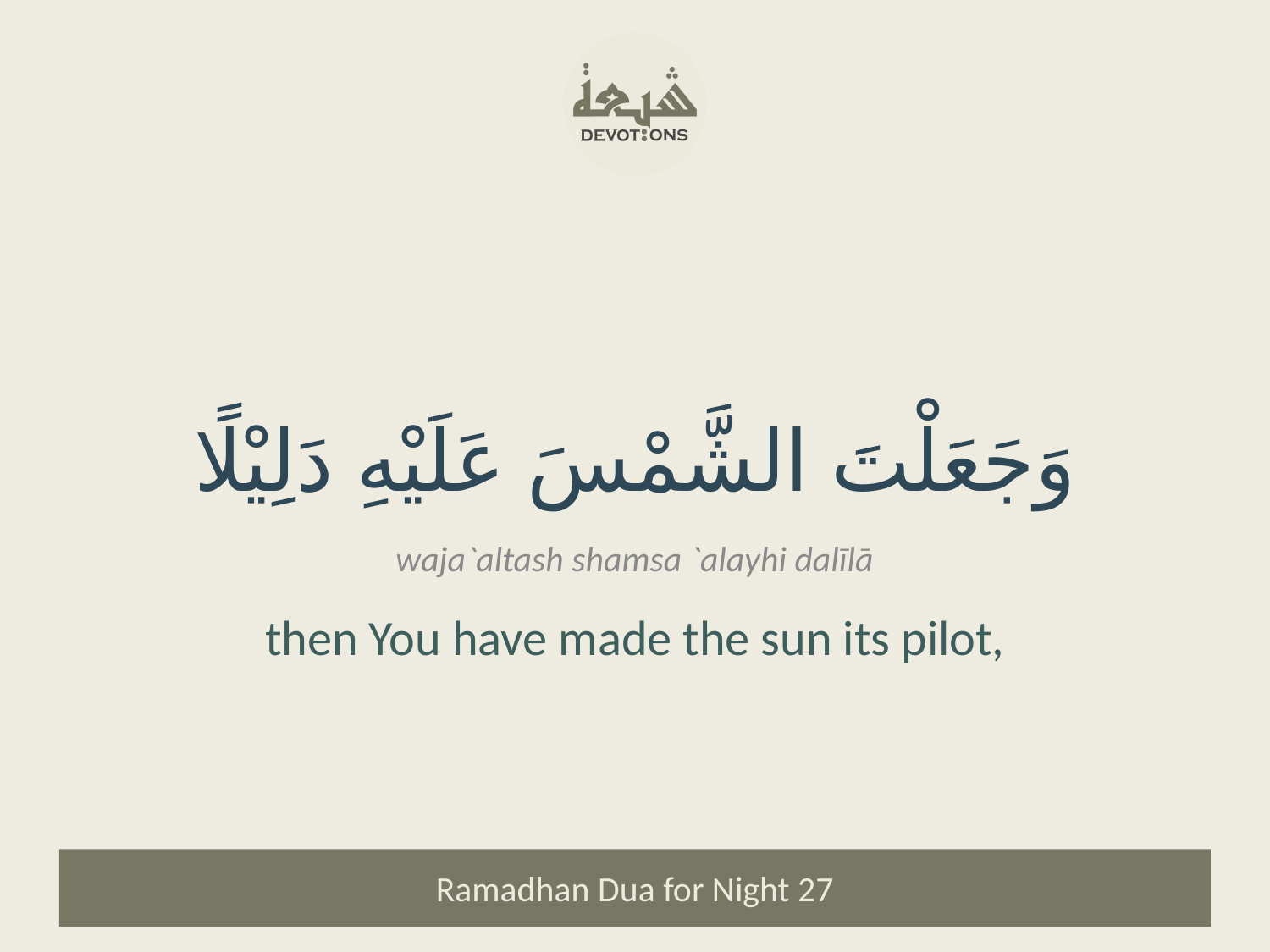

وَجَعَلْتَ الشَّمْسَ عَلَيْهِ دَلِيْلًا
waja`altash shamsa `alayhi dalīlā
then You have made the sun its pilot,
Ramadhan Dua for Night 27